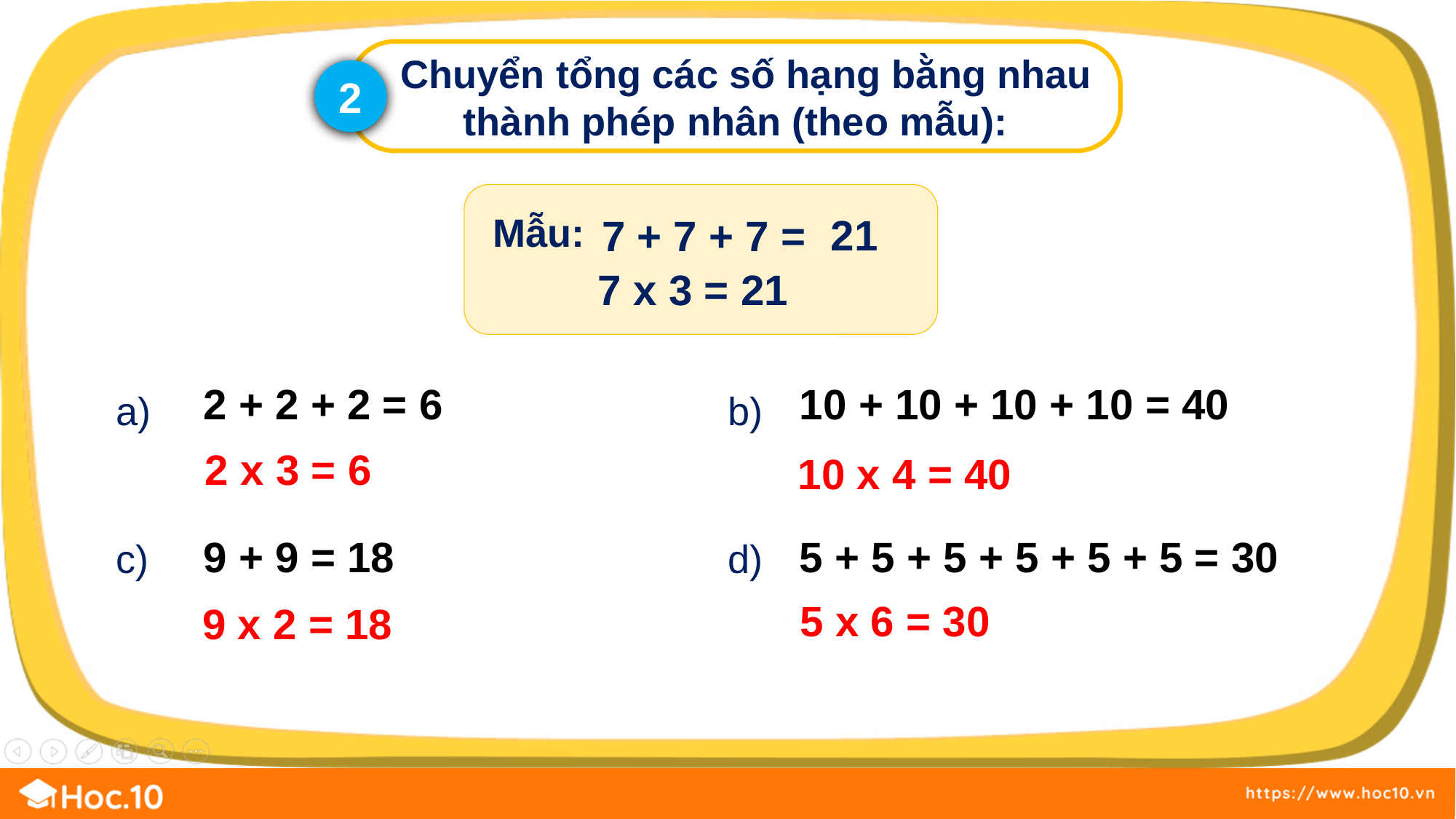

Chuyển tổng các số hạng bằng nhau thành phép nhân (theo mẫu):
2
21
7 + 7 + 7 =
Mẫu:

7 x 3 = 21
a)
b)
2 + 2 + 2 = 6

9 + 9 = 18
10 + 10 + 10 + 10 = 40

5 + 5 + 5 + 5 + 5 + 5 = 30
2 x 3 = 6
10 x 4 = 40
c)
d)
5 x 6 = 30
9 x 2 = 18